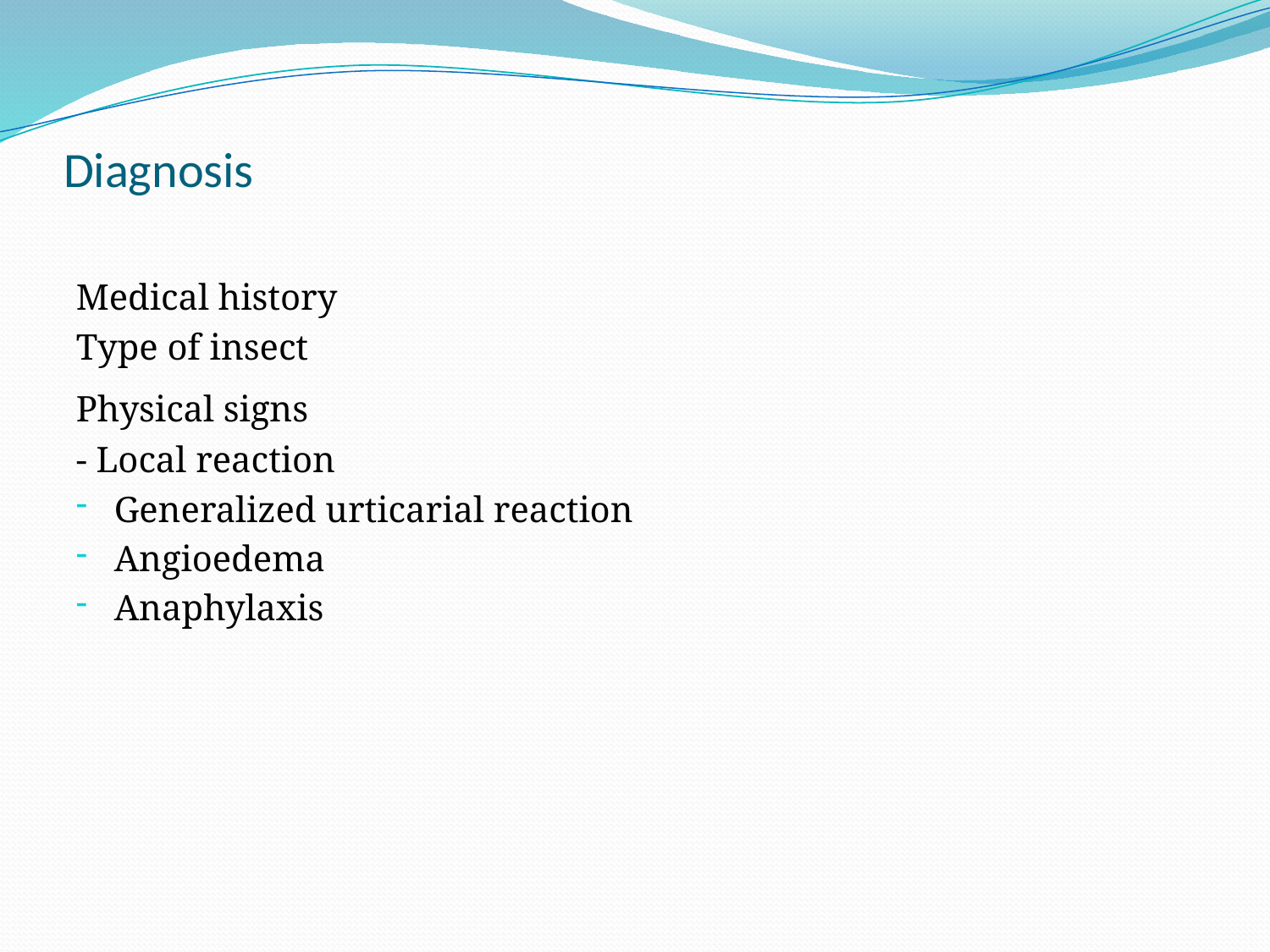

# Diagnosis
Medical history
Type of insect
Physical signs
- Local reaction
Generalized urticarial reaction
Angioedema
Anaphylaxis